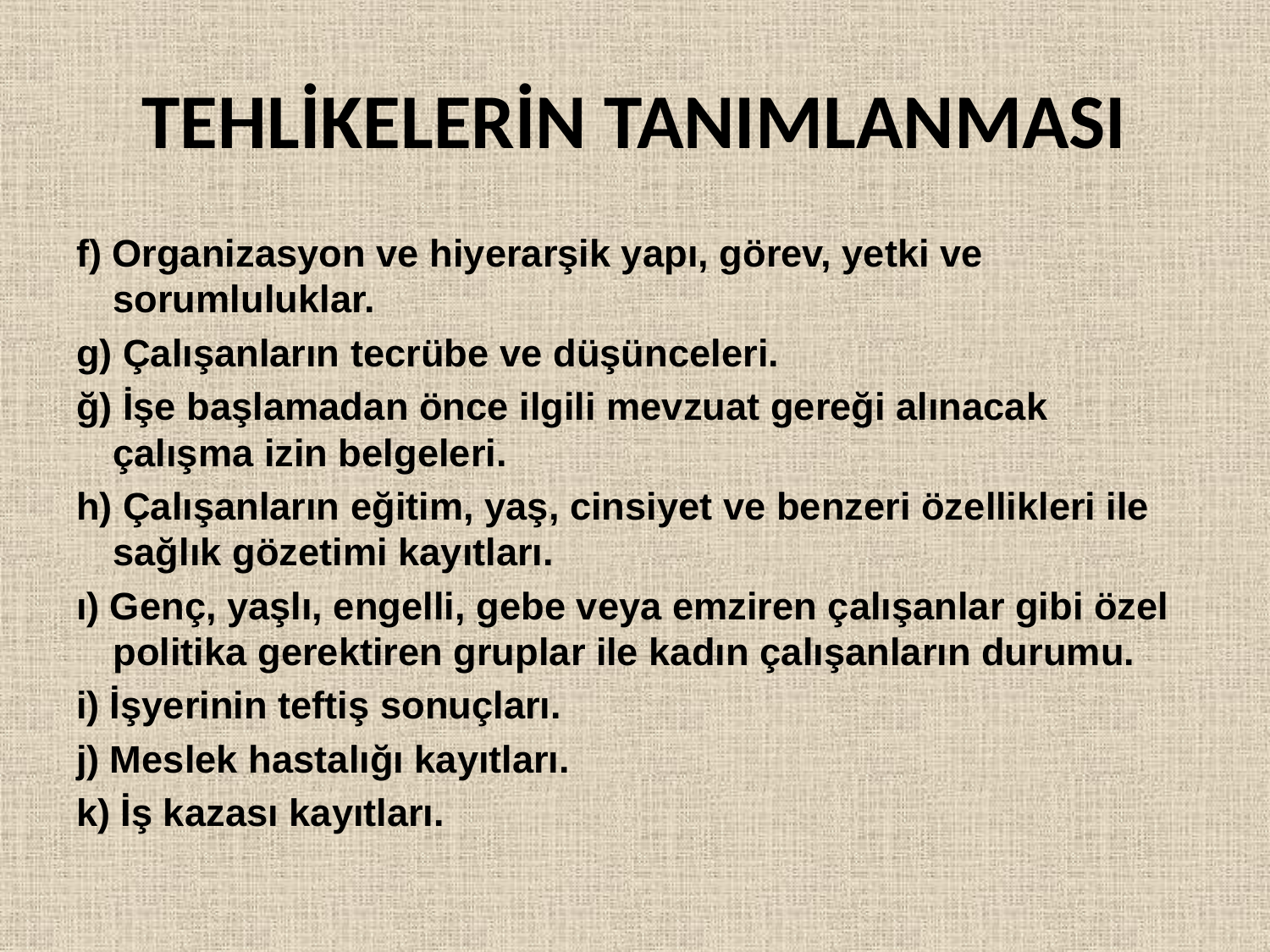

# TEHLİKELERİN TANIMLANMASI
f) Organizasyon ve hiyerarşik yapı, görev, yetki ve sorumluluklar.
g) Çalışanların tecrübe ve düşünceleri.
ğ) İşe başlamadan önce ilgili mevzuat gereği alınacak çalışma izin belgeleri.
h) Çalışanların eğitim, yaş, cinsiyet ve benzeri özellikleri ile sağlık gözetimi kayıtları.
ı) Genç, yaşlı, engelli, gebe veya emziren çalışanlar gibi özel politika gerektiren gruplar ile kadın çalışanların durumu.
i) İşyerinin teftiş sonuçları.
j) Meslek hastalığı kayıtları.
k) İş kazası kayıtları.